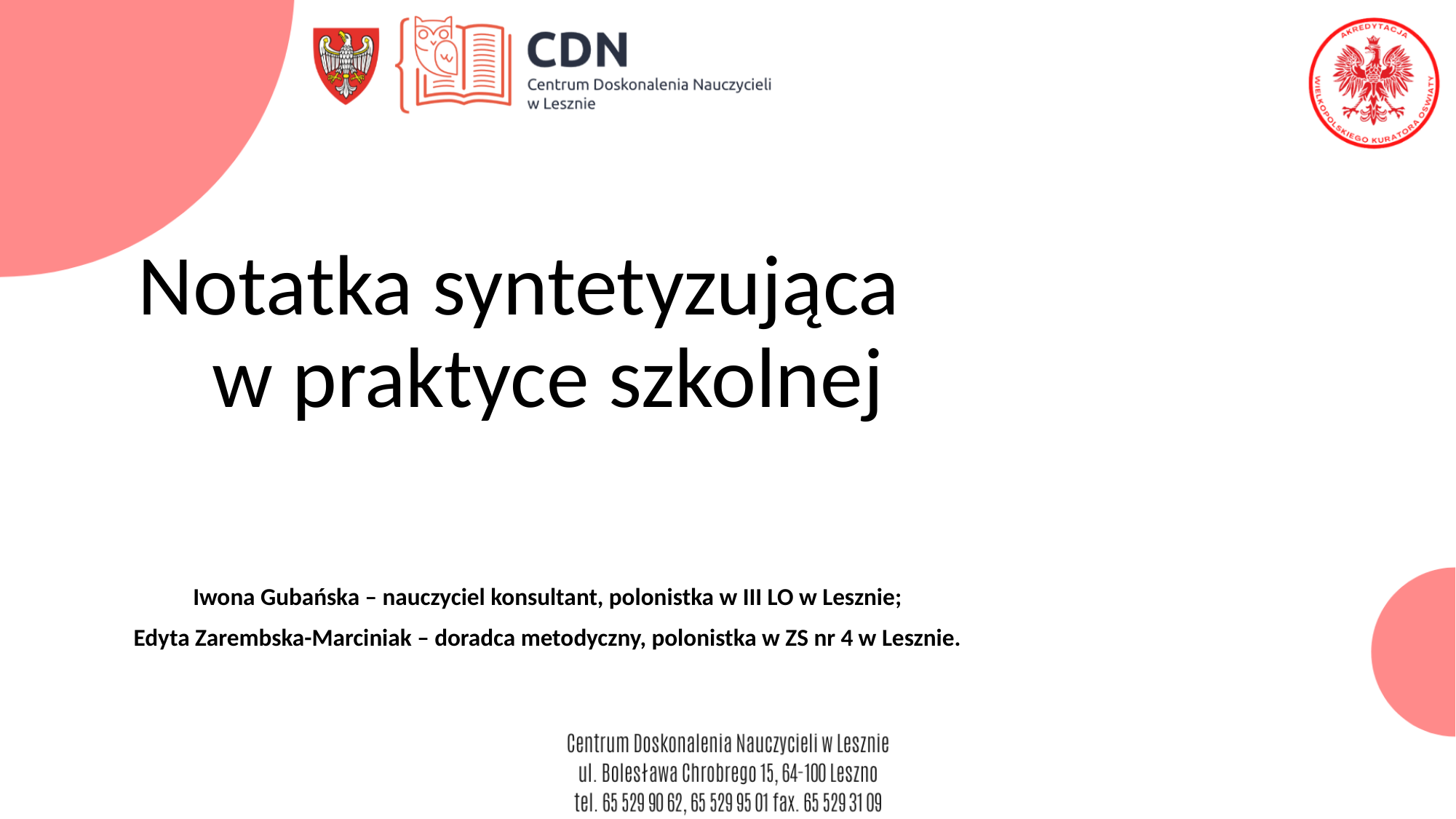

# Notatka syntetyzująca w praktyce szkolnej
Iwona Gubańska – nauczyciel konsultant, polonistka w III LO w Lesznie;
Edyta Zarembska-Marciniak – doradca metodyczny, polonistka w ZS nr 4 w Lesznie.